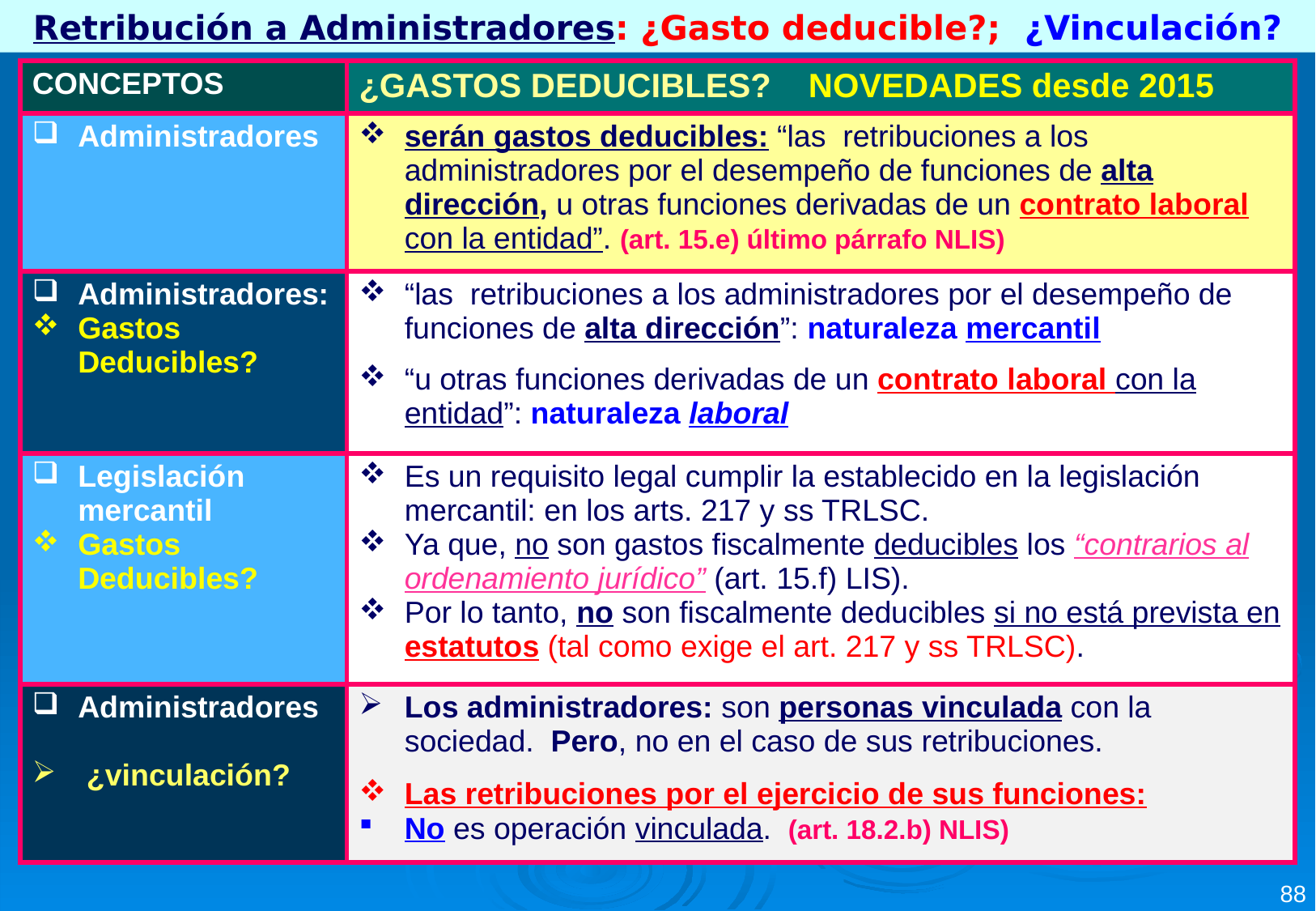

Retribución a Administradores: ¿Gasto deducible?;  ¿Vinculación?
| CONCEPTOS | ¿GASTOS DEDUCIBLES? NOVEDADES desde 2015 |
| --- | --- |
| Administradores | serán gastos deducibles: “las retribuciones a los administradores por el desempeño de funciones de alta dirección, u otras funciones derivadas de un contrato laboral con la entidad”. (art. 15.e) último párrafo NLIS) |
| Administradores: Gastos Deducibles? | “las retribuciones a los administradores por el desempeño de funciones de alta dirección”: naturaleza mercantil “u otras funciones derivadas de un contrato laboral con la entidad”: naturaleza laboral |
| Legislación mercantil Gastos Deducibles? | Es un requisito legal cumplir la establecido en la legislación mercantil: en los arts. 217 y ss TRLSC. Ya que, no son gastos fiscalmente deducibles los “contrarios al ordenamiento jurídico” (art. 15.f) LIS). Por lo tanto, no son fiscalmente deducibles si no está prevista en estatutos (tal como exige el art. 217 y ss TRLSC). |
| Administradores ¿vinculación? | Los administradores: son personas vinculada con la sociedad. Pero, no en el caso de sus retribuciones. Las retribuciones por el ejercicio de sus funciones: No es operación vinculada. (art. 18.2.b) NLIS) |
88